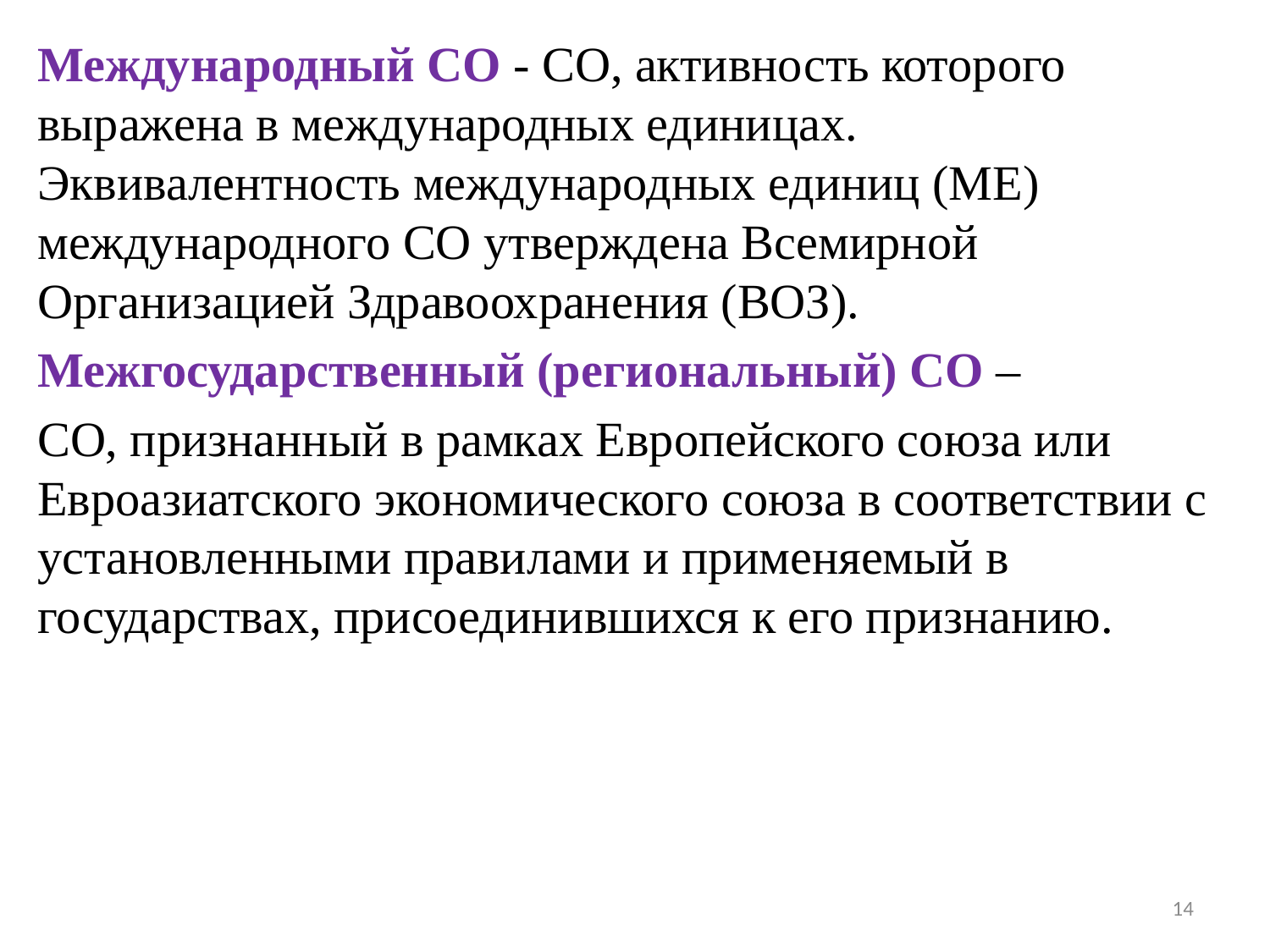

Международный СО - СО, активность которого выражена в международных единицах. Эквивалентность международных единиц (МЕ) международного СО утверждена Всемирной Организацией Здравоохранения (ВОЗ).
Межгосударственный (региональный) СО –
СО, признанный в рамках Европейского союза или Евроазиатского экономического союза в соответствии с установленными правилами и применяемый в государствах, присоединившихся к его признанию.
14